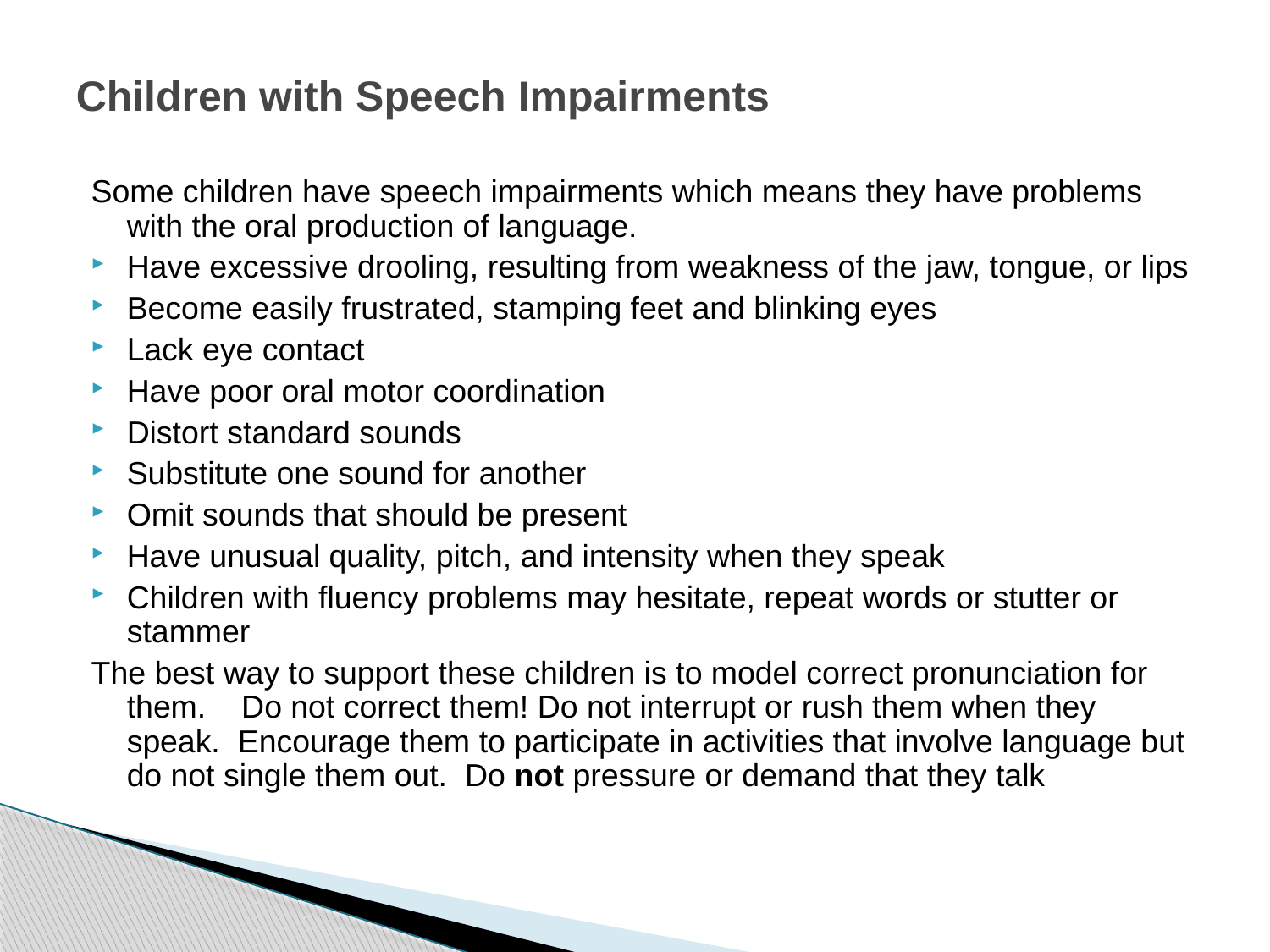

# Children with Speech Impairments
Some children have speech impairments which means they have problems with the oral production of language.
Have excessive drooling, resulting from weakness of the jaw, tongue, or lips
Become easily frustrated, stamping feet and blinking eyes
Lack eye contact
Have poor oral motor coordination
Distort standard sounds
Substitute one sound for another
Omit sounds that should be present
Have unusual quality, pitch, and intensity when they speak
Children with fluency problems may hesitate, repeat words or stutter or stammer
The best way to support these children is to model correct pronunciation for them.    Do not correct them! Do not interrupt or rush them when they speak.  Encourage them to participate in activities that involve language but do not single them out.  Do not pressure or demand that they talk